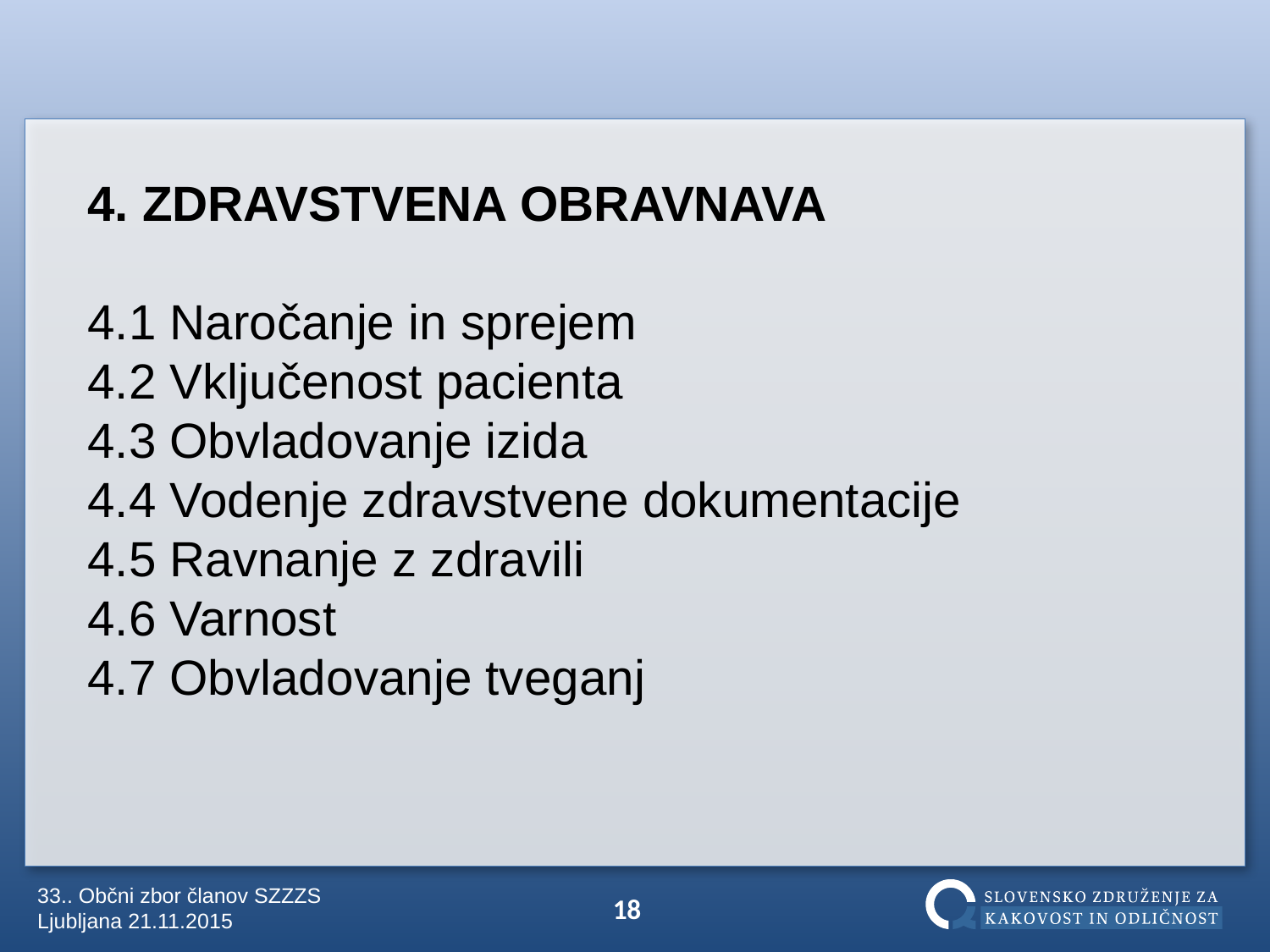

4. ZDRAVSTVENA OBRAVNAVA

4.1 Naročanje in sprejem
4.2 Vključenost pacienta
4.3 Obvladovanje izida
4.4 Vodenje zdravstvene dokumentacije
4.5 Ravnanje z zdravili
4.6 Varnost
4.7 Obvladovanje tveganj

18